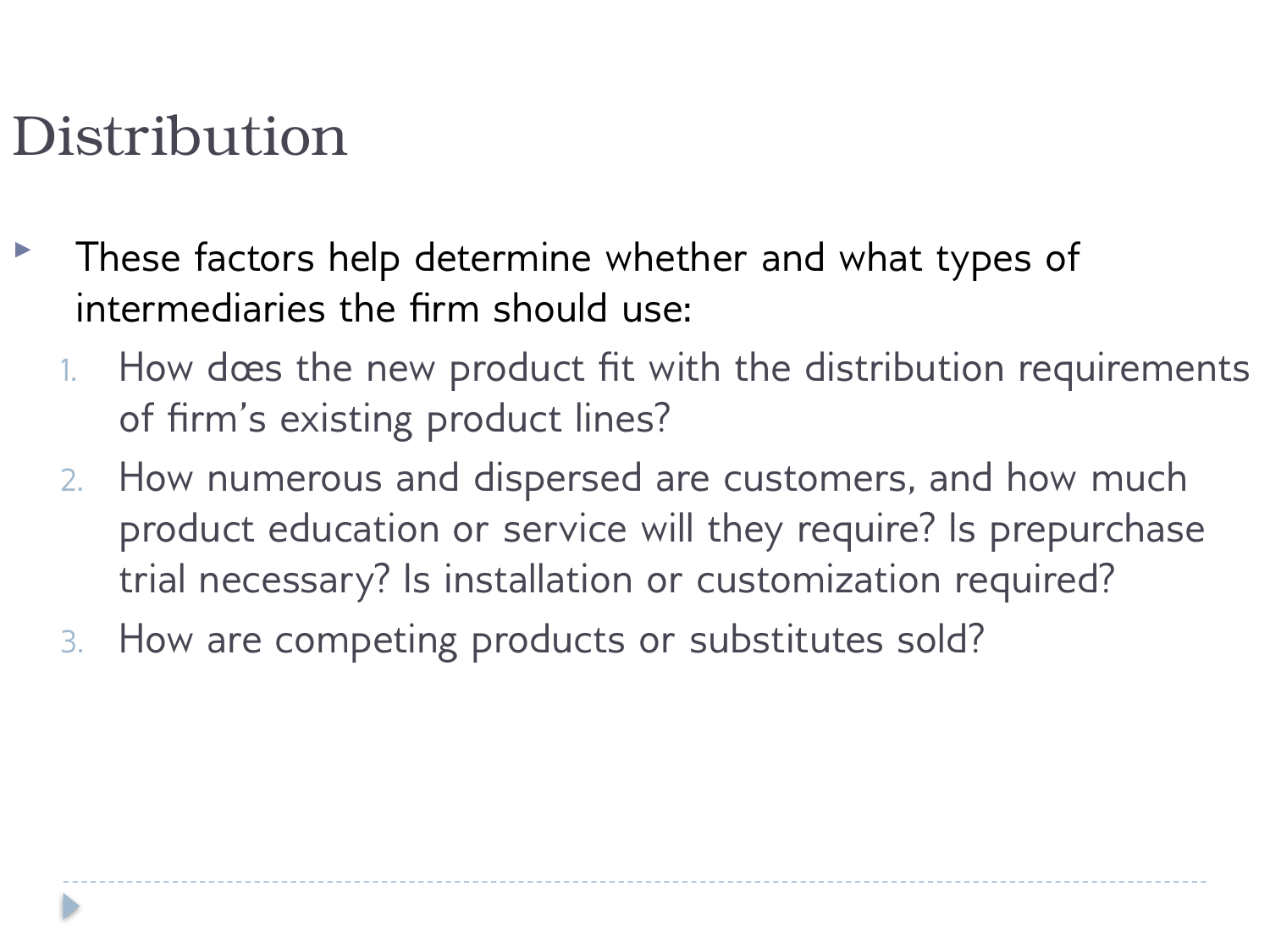

Distribution
These factors help determine whether and what types of intermediaries the firm should use:
How does the new product fit with the distribution requirements of firm’s existing product lines?
How numerous and dispersed are customers, and how much product education or service will they require? Is prepurchase trial necessary? Is installation or customization required?
How are competing products or substitutes sold?